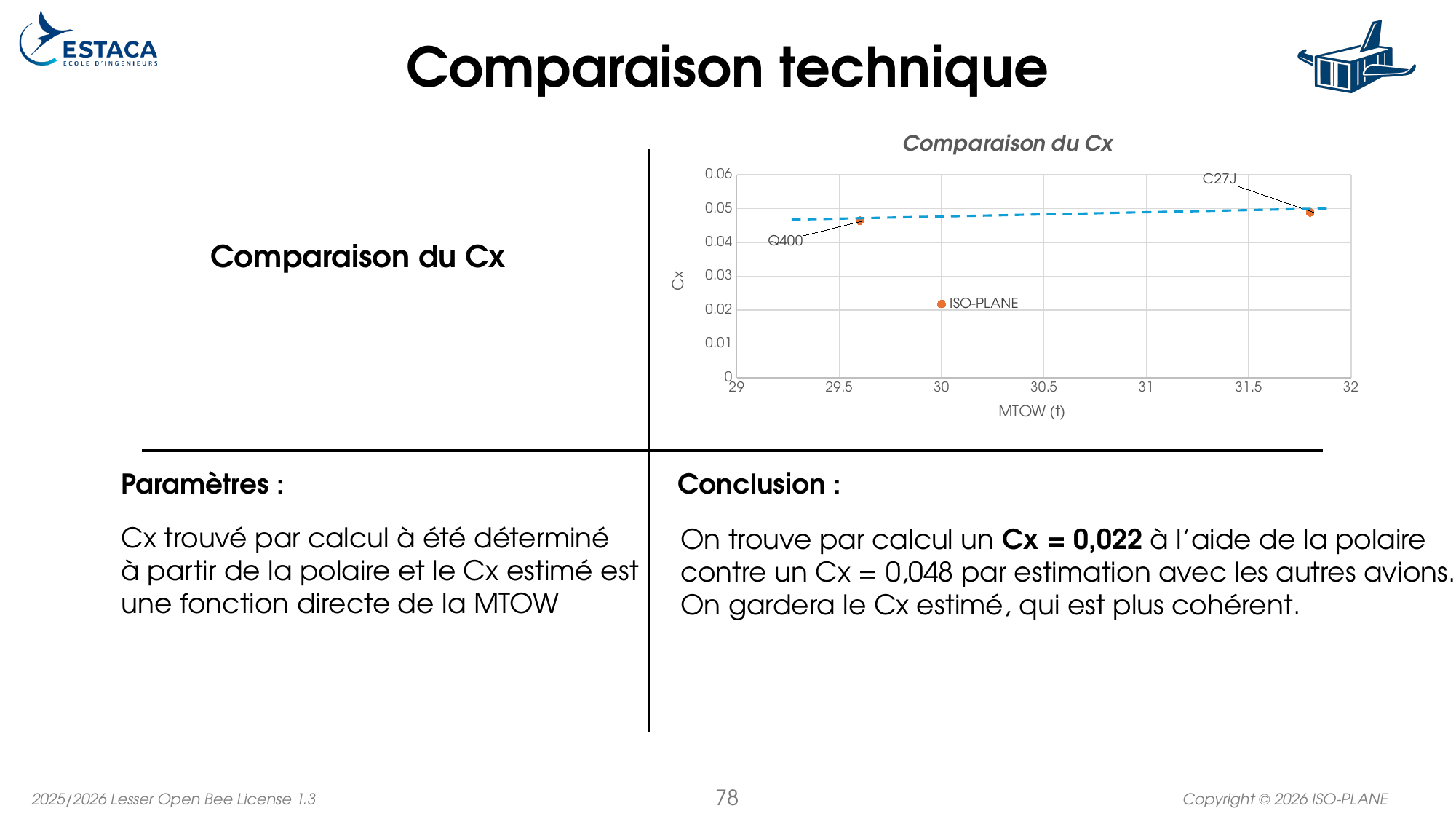

# Comparaison technique

### Chart: Comparaison du Cx

| Category |  |
|---|---|
Comparaison du Cx
Paramètres :
Conclusion :
Cx trouvé par calcul à été déterminé
à partir de la polaire et le Cx estimé est
une fonction directe de la MTOW
On trouve par calcul un Cx = 0,022 à l’aide de la polaire
contre un Cx = 0,048 par estimation avec les autres avions.
On gardera le Cx estimé, qui est plus cohérent.
78